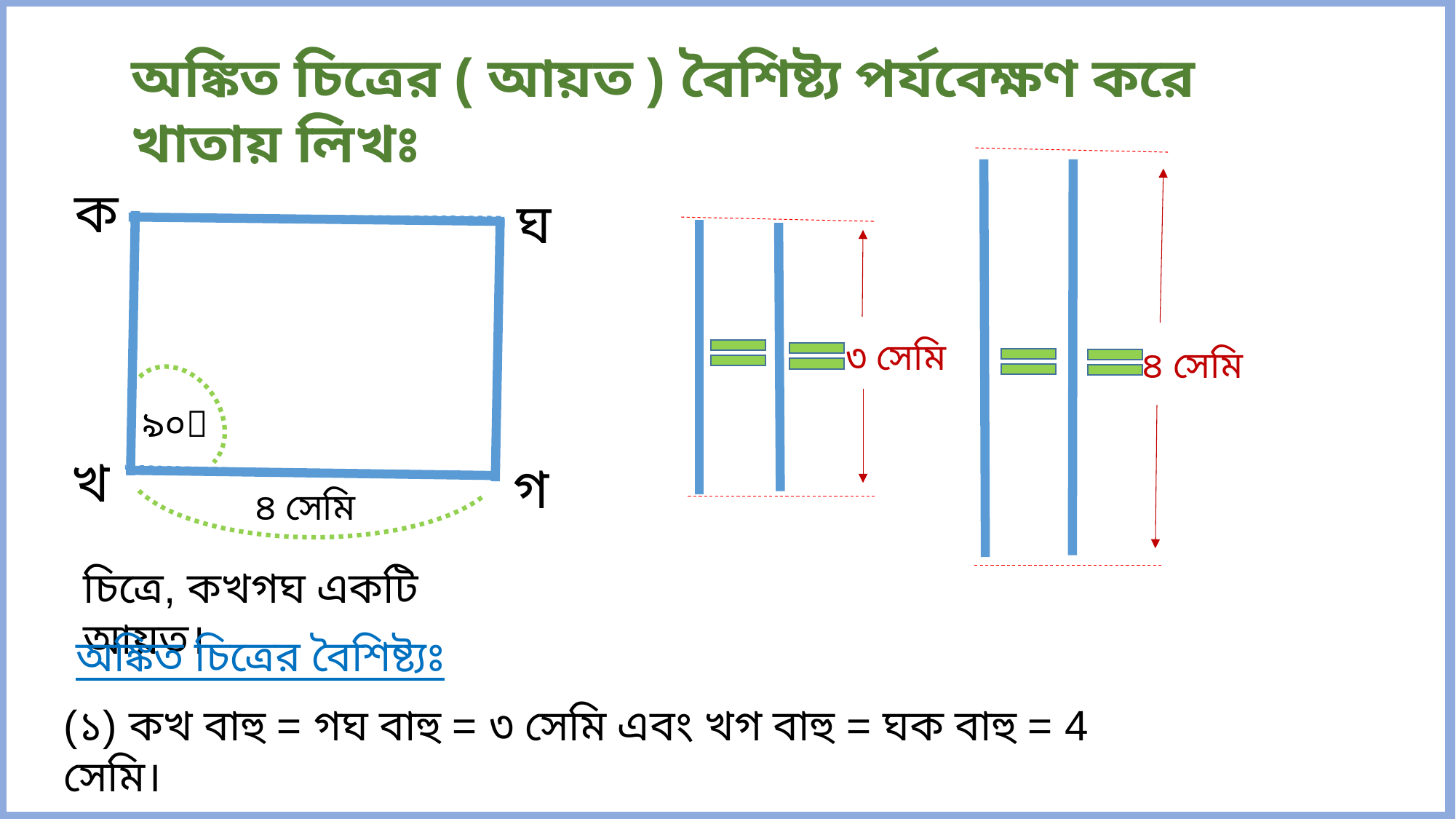

অঙ্কিত চিত্রের ( আয়ত ) বৈশিষ্ট্য পর্যবেক্ষণ করে খাতায় লিখঃ
ক
ঘ

৩ সেমি

৪ সেমি

৯০°
খ
গ
৪ সেমি
চিত্রে, কখগঘ একটি আয়ত।
অঙ্কিত চিত্রের বৈশিষ্ট্যঃ
(১) কখ বাহু = গঘ বাহু = ৩ সেমি এবং খগ বাহু = ঘক বাহু = 4 সেমি।